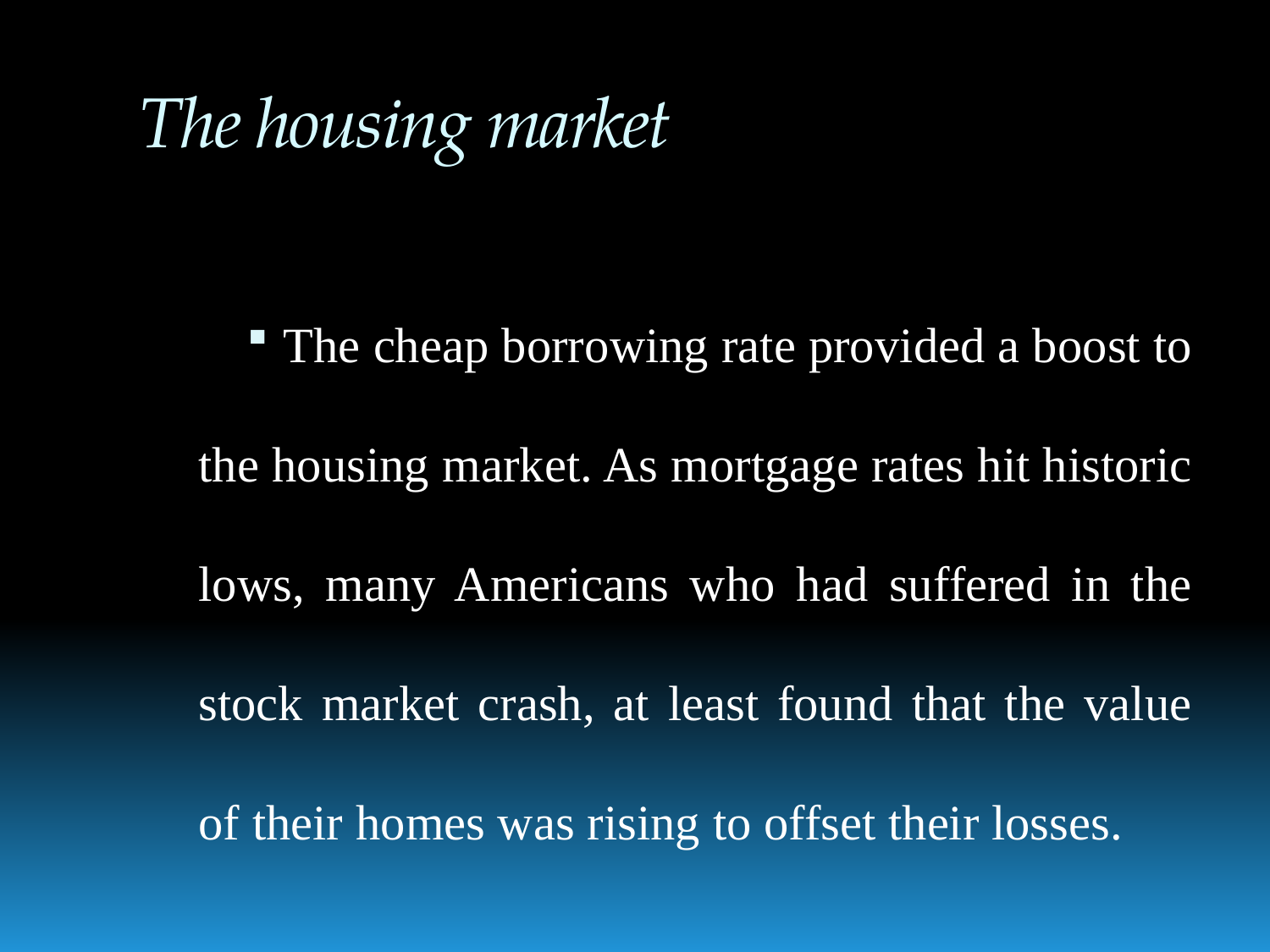

# The housing market
The cheap borrowing rate provided a boost to the housing market. As mortgage rates hit historic lows, many Americans who had suffered in the stock market crash, at least found that the value of their homes was rising to offset their losses.